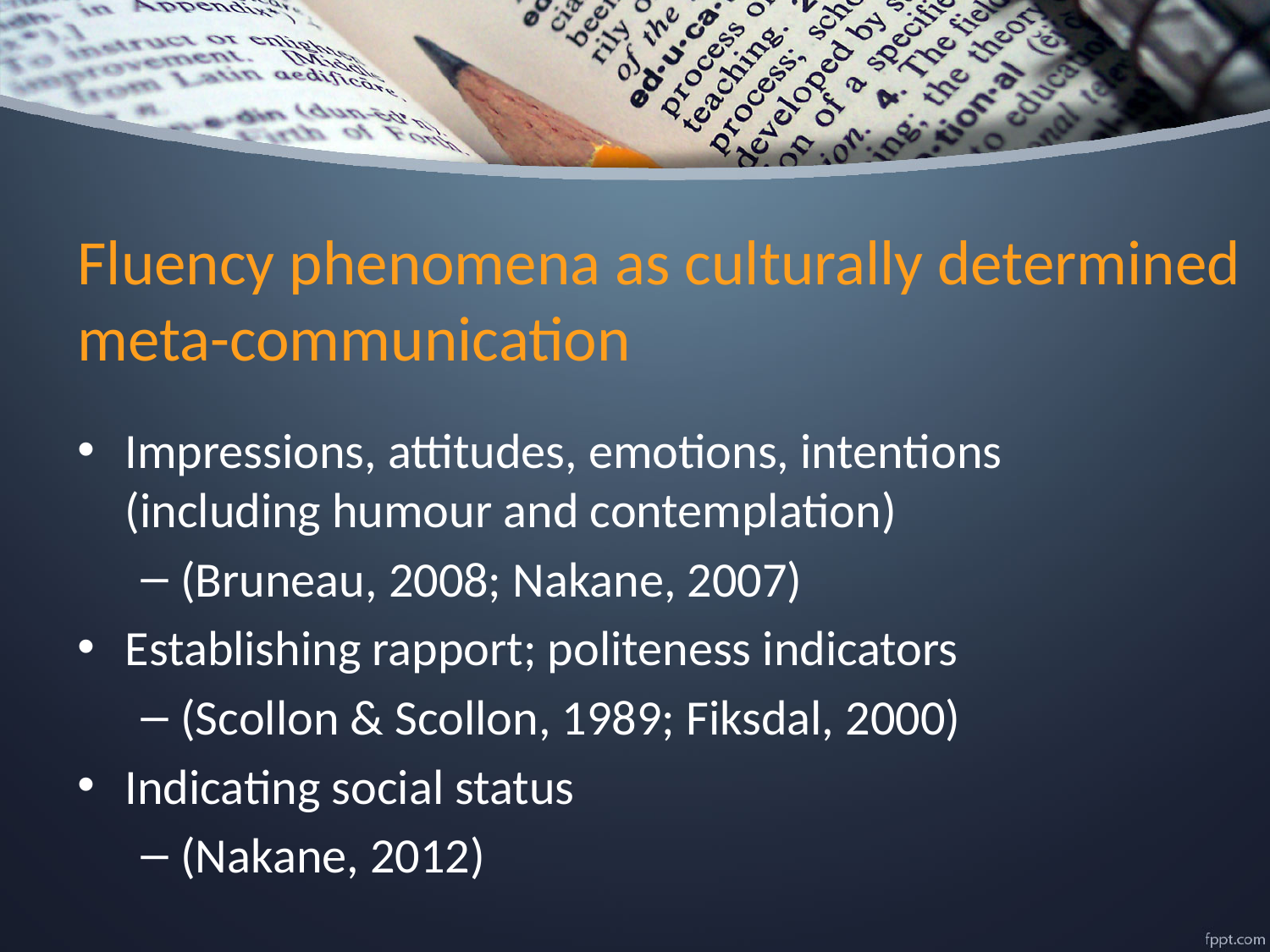

# Fluency phenomena as culturally determined meta-communication
Impressions, attitudes, emotions, intentions (including humour and contemplation)
(Bruneau, 2008; Nakane, 2007)
Establishing rapport; politeness indicators
(Scollon & Scollon, 1989; Fiksdal, 2000)
Indicating social status
(Nakane, 2012)